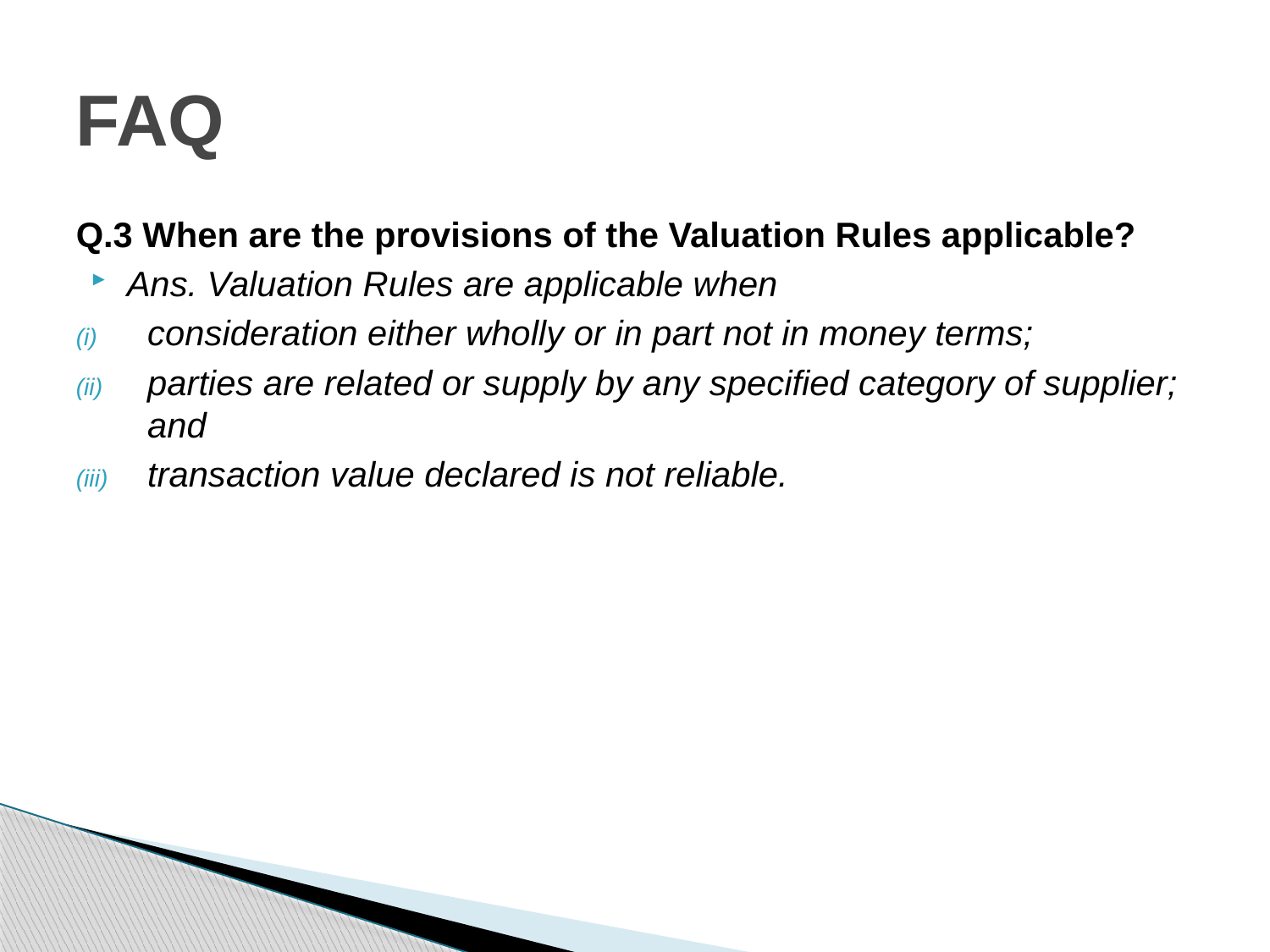

# FAQ
Q.3 When are the provisions of the Valuation Rules applicable?
Ans. Valuation Rules are applicable when
consideration either wholly or in part not in money terms;
parties are related or supply by any specified category of supplier; and
transaction value declared is not reliable.